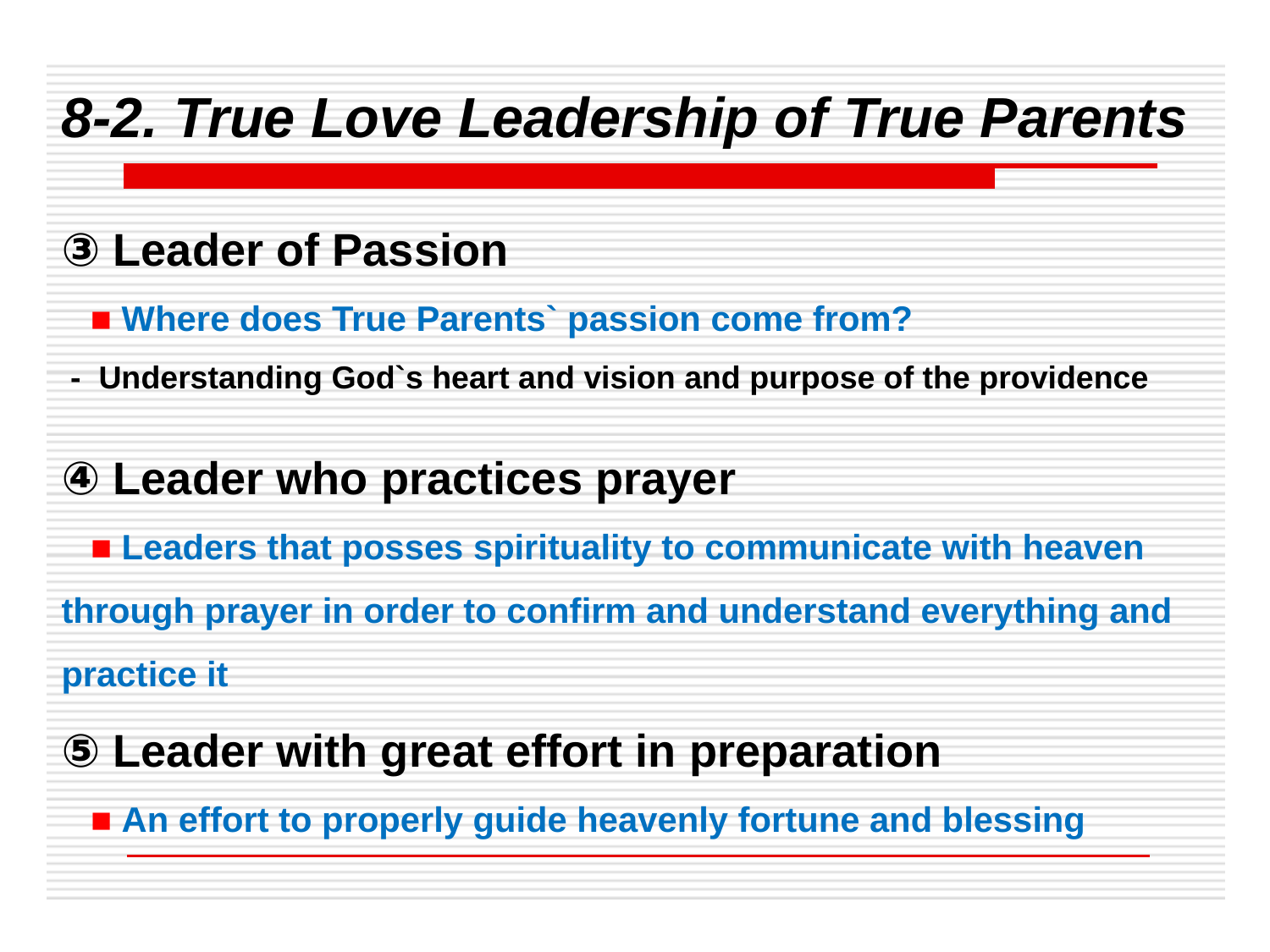

8-2. True Love Leadership of True Parents

③ Leader of Passion
   ■ Where does True Parents` passion come from?
 -  Understanding God`s heart and vision and purpose of the providence

④ Leader who practices prayer
   ■ Leaders that posses spirituality to communicate with heaven through prayer in order to confirm and understand everything and practice it
⑤ Leader with great effort in preparation
   ■ An effort to properly guide heavenly fortune and blessing